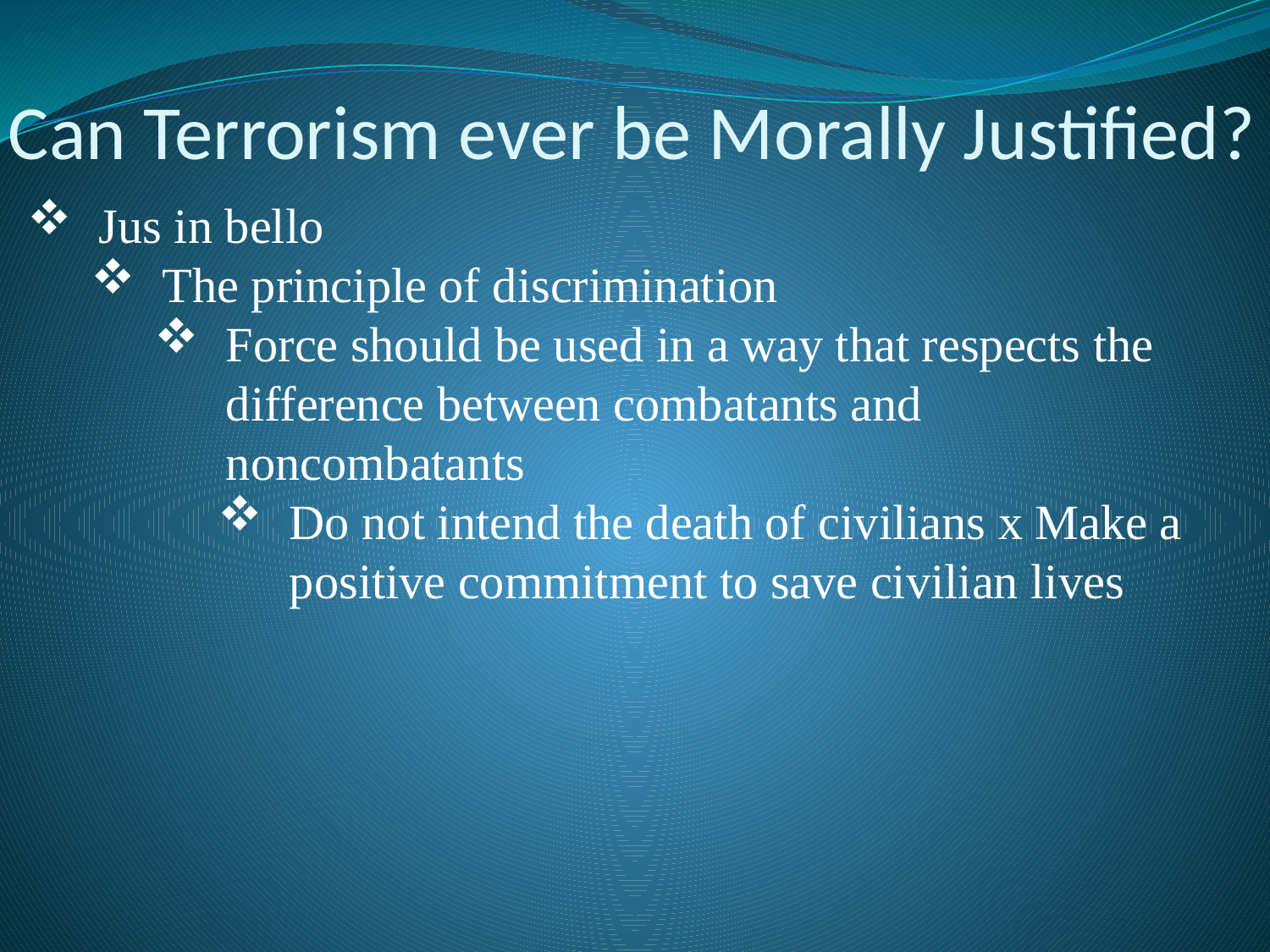

# Can Terrorism ever be Morally Justified?

Jus in bello
The principle of discrimination
Force should be used in a way that respects the difference between combatants and noncombatants
Do not intend the death of civilians x Make a  positive commitment to save civilian lives